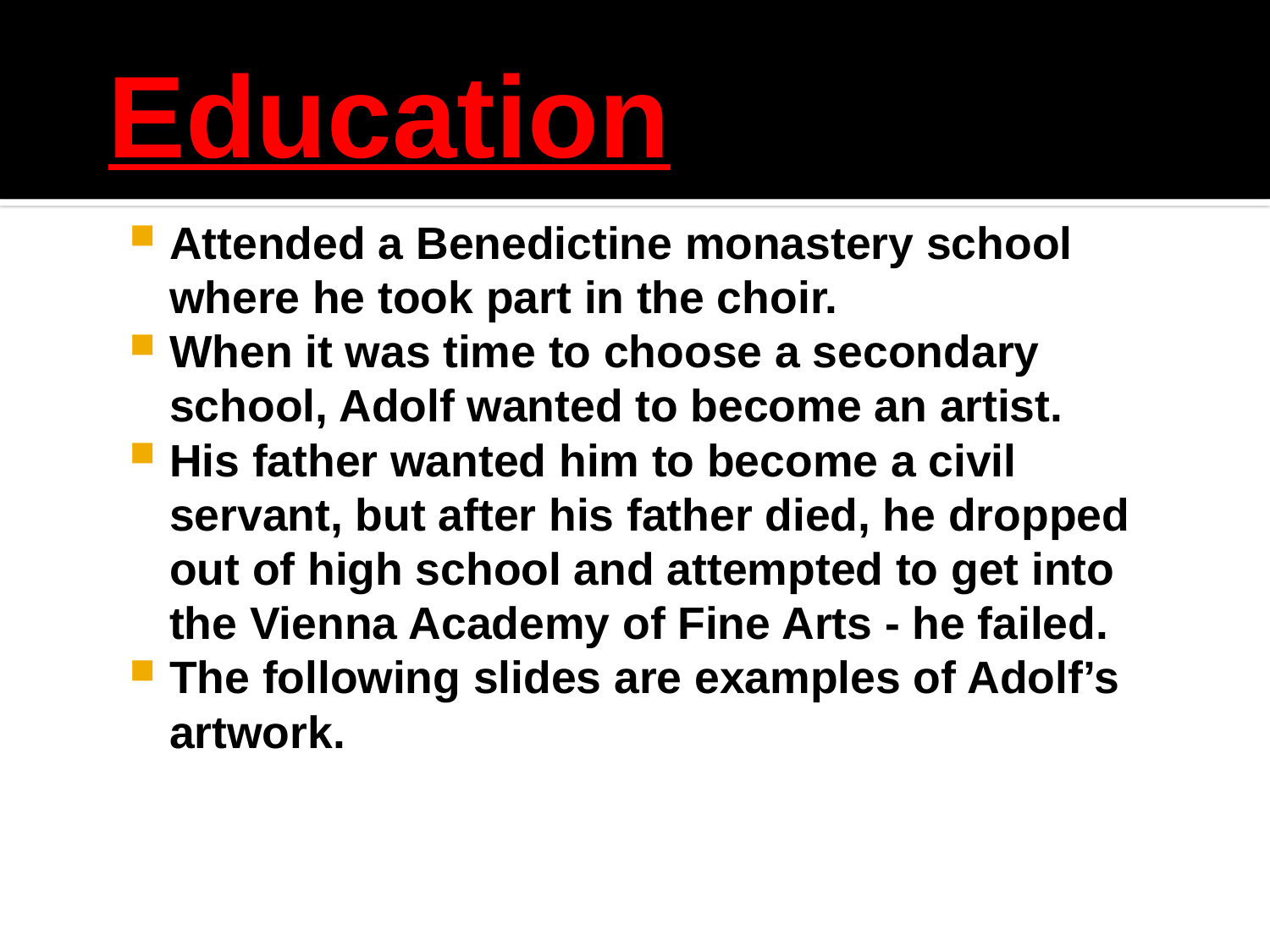

# Education
Attended a Benedictine monastery school where he took part in the choir.
When it was time to choose a secondary school, Adolf wanted to become an artist.
His father wanted him to become a civil servant, but after his father died, he dropped out of high school and attempted to get into the Vienna Academy of Fine Arts - he failed.
The following slides are examples of Adolf’s artwork.